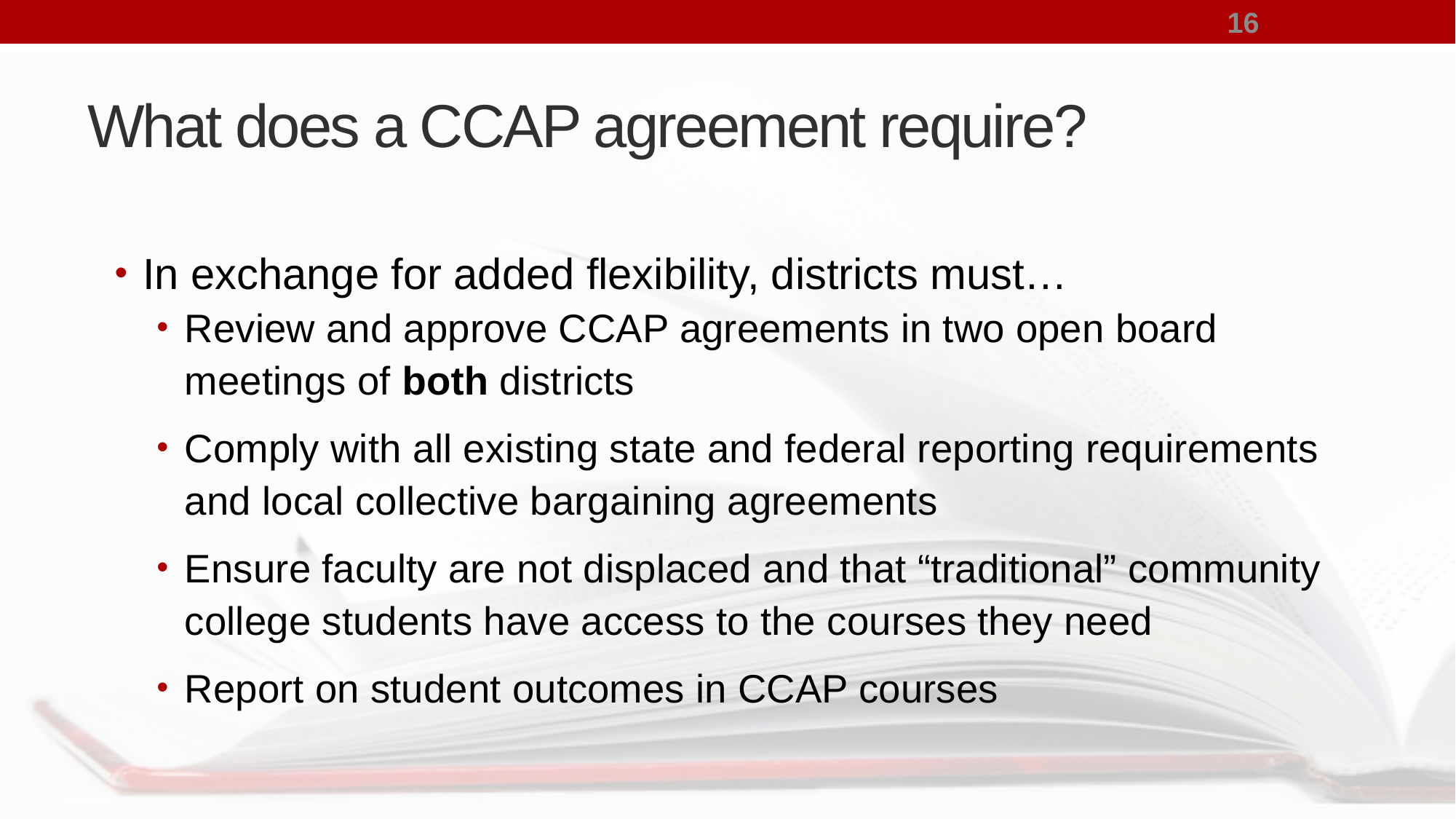

16
# What does a CCAP agreement require?
In exchange for added flexibility, districts must…
Review and approve CCAP agreements in two open board meetings of both districts
Comply with all existing state and federal reporting requirements and local collective bargaining agreements
Ensure faculty are not displaced and that “traditional” community college students have access to the courses they need
Report on student outcomes in CCAP courses